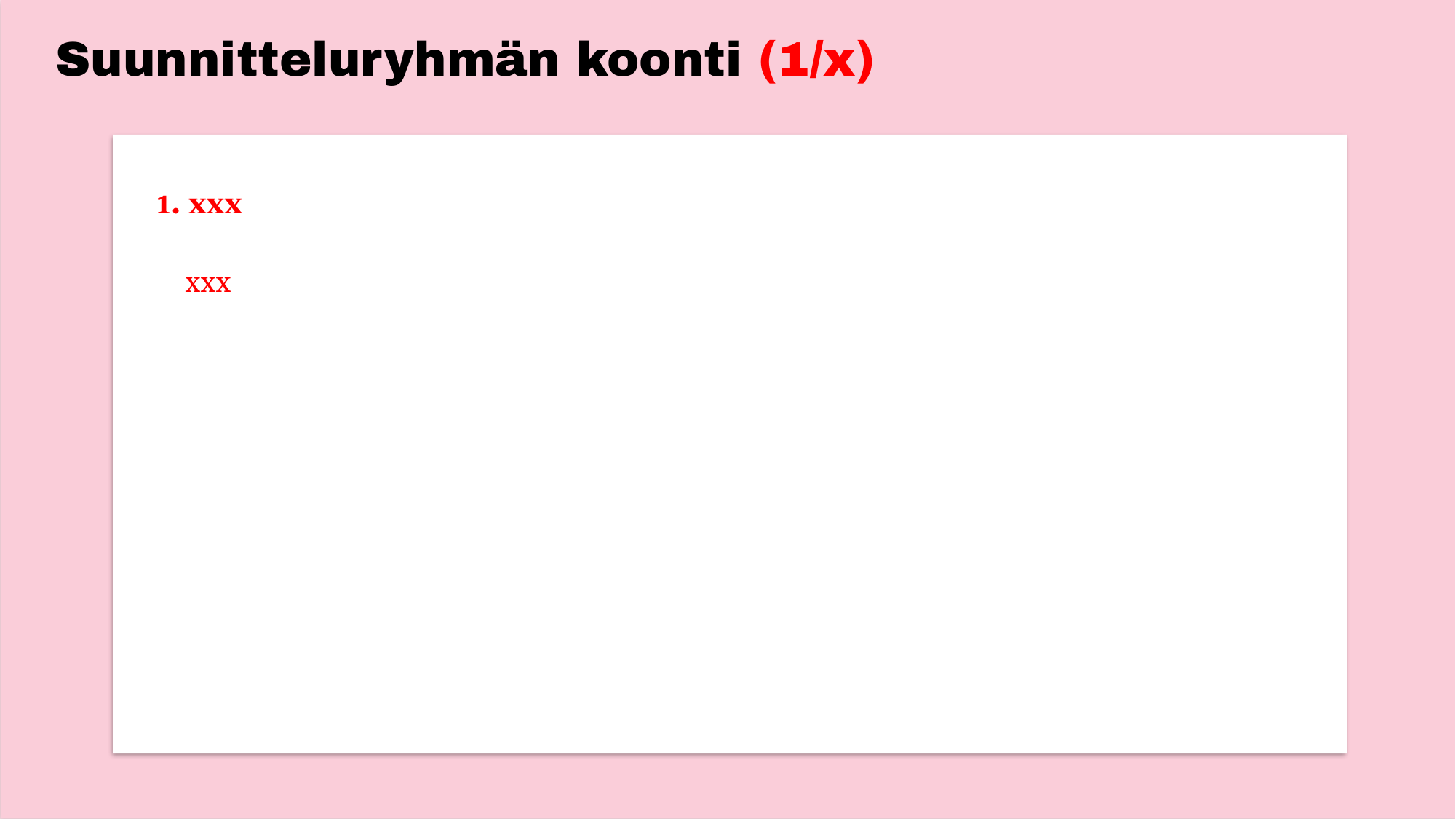

Suunnitteluryhmän koonti (1/x)

1. xxx
    xxx